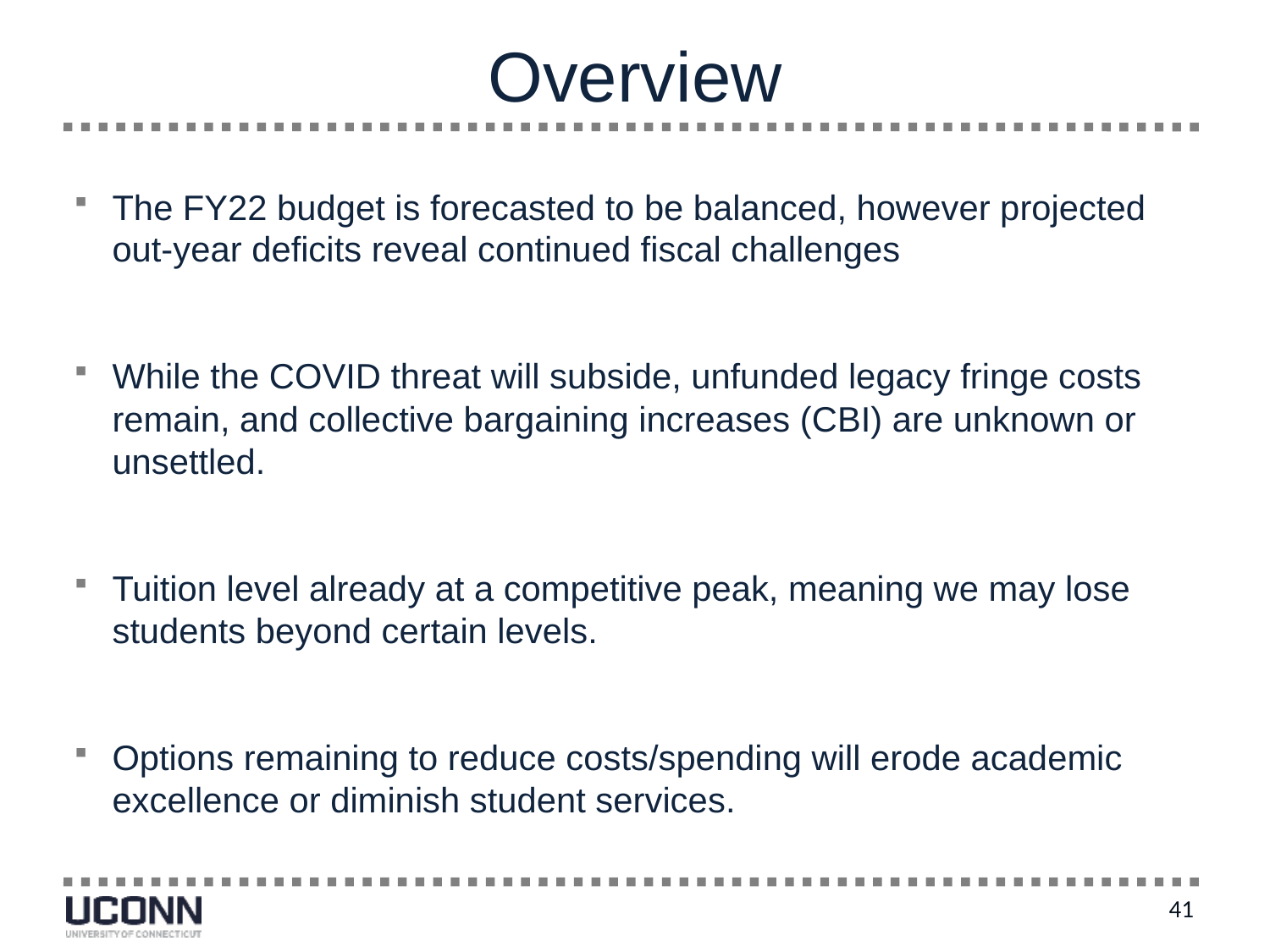

# Overview
The FY22 budget is forecasted to be balanced, however projected out-year deficits reveal continued fiscal challenges

While the COVID threat will subside, unfunded legacy fringe costs remain, and collective bargaining increases (CBI) are unknown or unsettled.

Tuition level already at a competitive peak, meaning we may lose students beyond certain levels.

Options remaining to reduce costs/spending will erode academic excellence or diminish student services.

41